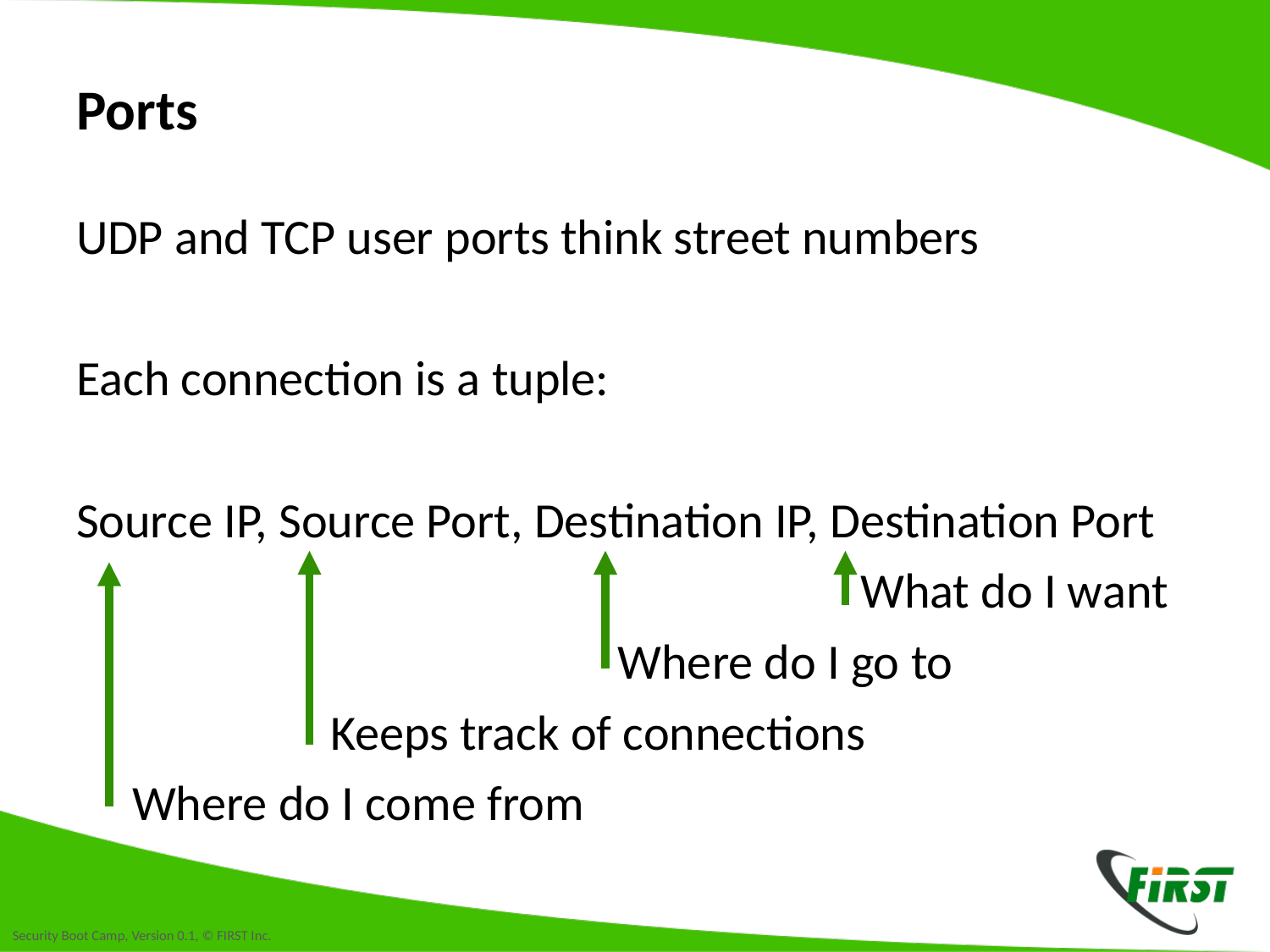

# Ports
UDP and TCP user ports think street numbers

Each connection is a tuple:

Source IP, Source Port, Destination IP, Destination Port
						  What do I want
				   Where do I go to
		Keeps track of connections
     Where do I come from